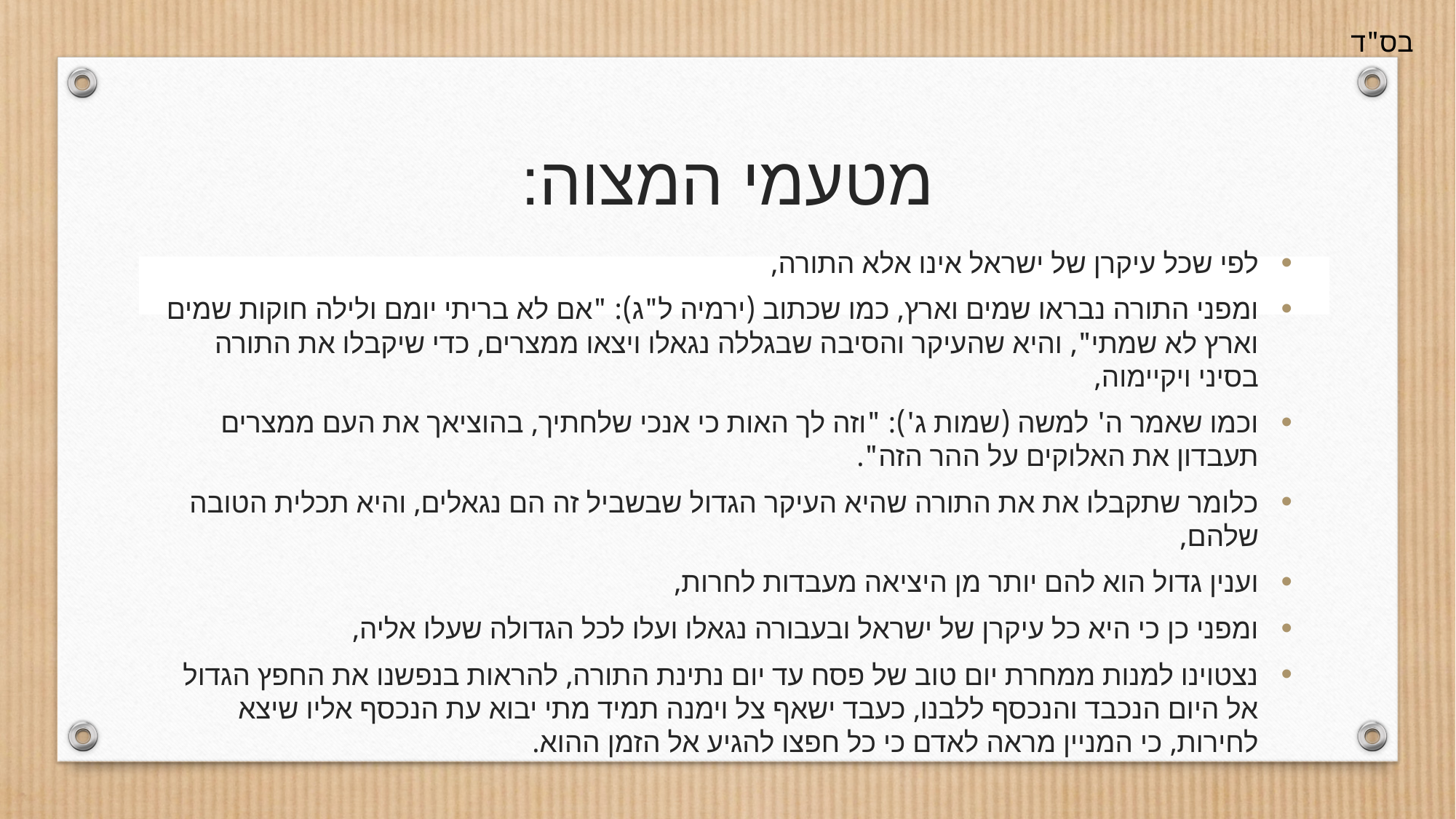

# מטעמי המצוה:
לפי שכל עיקרן של ישראל אינו אלא התורה,
ומפני התורה נבראו שמים וארץ, כמו שכתוב (ירמיה ל"ג): "אם לא בריתי יומם ולילה חוקות שמים וארץ לא שמתי", והיא שהעיקר והסיבה שבגללה נגאלו ויצאו ממצרים, כדי שיקבלו את התורה בסיני ויקיימוה,
וכמו שאמר ה' למשה (שמות ג'): "וזה לך האות כי אנכי שלחתיך, בהוציאך את העם ממצרים תעבדון את האלוקים על ההר הזה".
כלומר שתקבלו את את התורה שהיא העיקר הגדול שבשביל זה הם נגאלים, והיא תכלית הטובה שלהם,
וענין גדול הוא להם יותר מן היציאה מעבדות לחרות,
ומפני כן כי היא כל עיקרן של ישראל ובעבורה נגאלו ועלו לכל הגדולה שעלו אליה,
נצטוינו למנות ממחרת יום טוב של פסח עד יום נתינת התורה, להראות בנפשנו את החפץ הגדול אל היום הנכבד והנכסף ללבנו, כעבד ישאף צל וימנה תמיד מתי יבוא עת הנכסף אליו שיצא לחירות, כי המניין מראה לאדם כי כל חפצו להגיע אל הזמן ההוא.